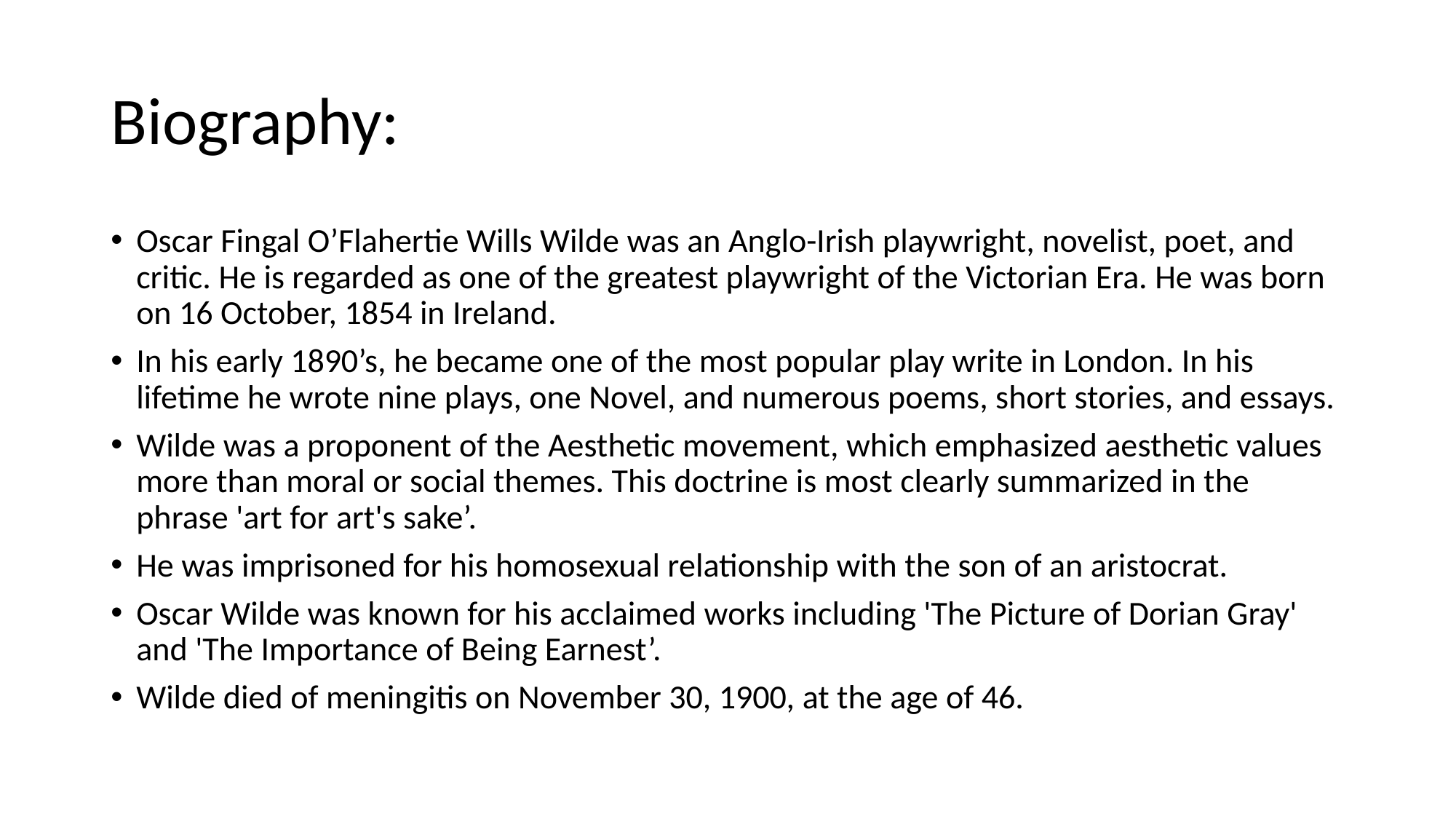

# Biography:
Oscar Fingal O’Flahertie Wills Wilde was an Anglo-Irish playwright, novelist, poet, and critic. He is regarded as one of the greatest playwright of the Victorian Era. He was born on 16 October, 1854 in Ireland.
In his early 1890’s, he became one of the most popular play write in London. In his lifetime he wrote nine plays, one Novel, and numerous poems, short stories, and essays.
Wilde was a proponent of the Aesthetic movement, which emphasized aesthetic values more than moral or social themes. This doctrine is most clearly summarized in the phrase 'art for art's sake’.
He was imprisoned for his homosexual relationship with the son of an aristocrat.
Oscar Wilde was known for his acclaimed works including 'The Picture of Dorian Gray' and 'The Importance of Being Earnest’.
Wilde died of meningitis on November 30, 1900, at the age of 46.